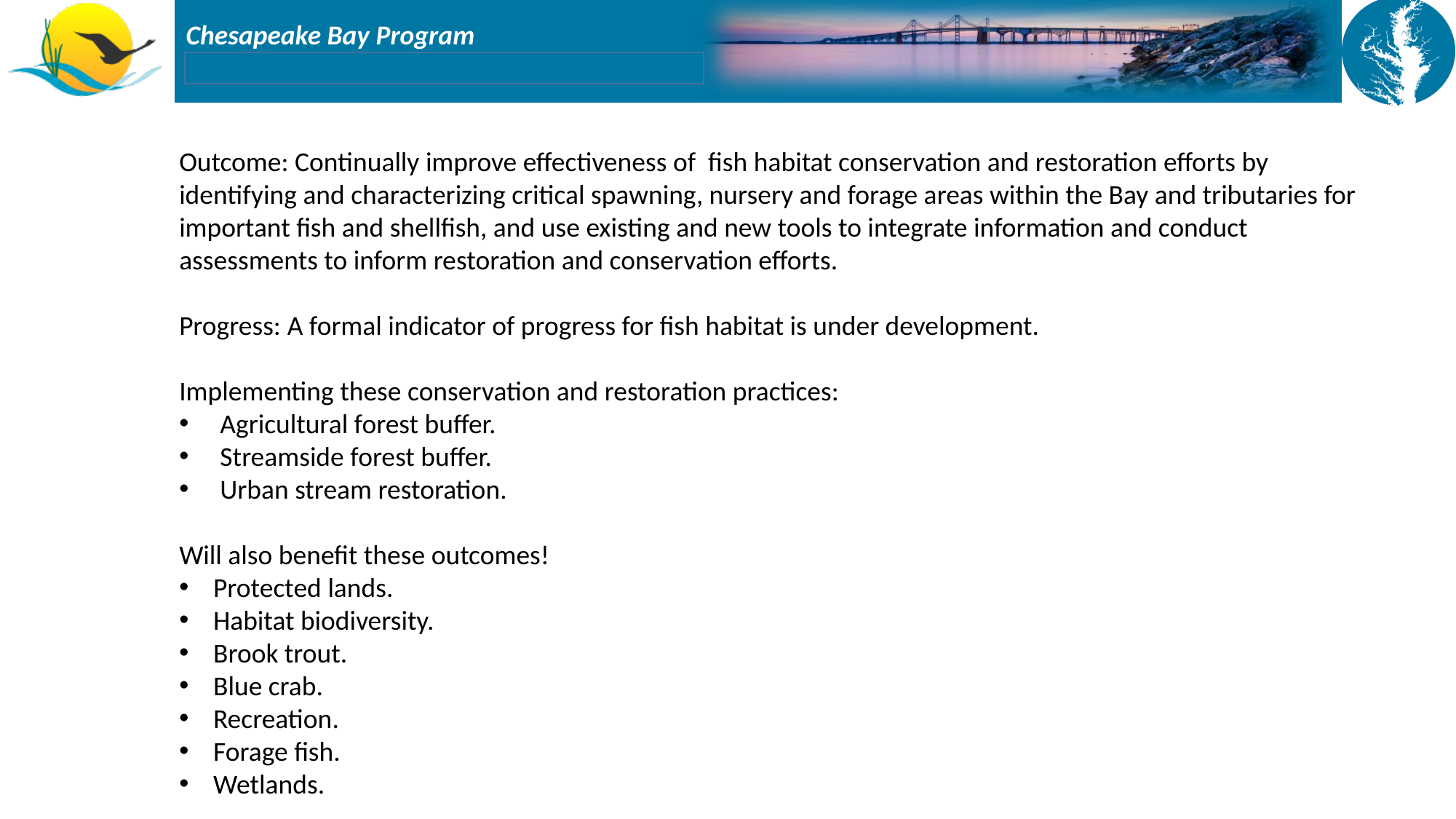

Outcome: Continually improve effectiveness of  fish habitat conservation and restoration efforts by identifying and characterizing critical spawning, nursery and forage areas within the Bay and tributaries for important fish and shellfish, and use existing and new tools to integrate information and conduct assessments to inform restoration and conservation efforts.

Progress: A formal indicator of progress for fish habitat is under development.

Implementing these conservation and restoration practices:
Agricultural forest buffer.
Streamside forest buffer.
Urban stream restoration.

Will also benefit these outcomes!
Protected lands.
Habitat biodiversity.
Brook trout.
Blue crab.
Recreation.
Forage fish.
Wetlands.